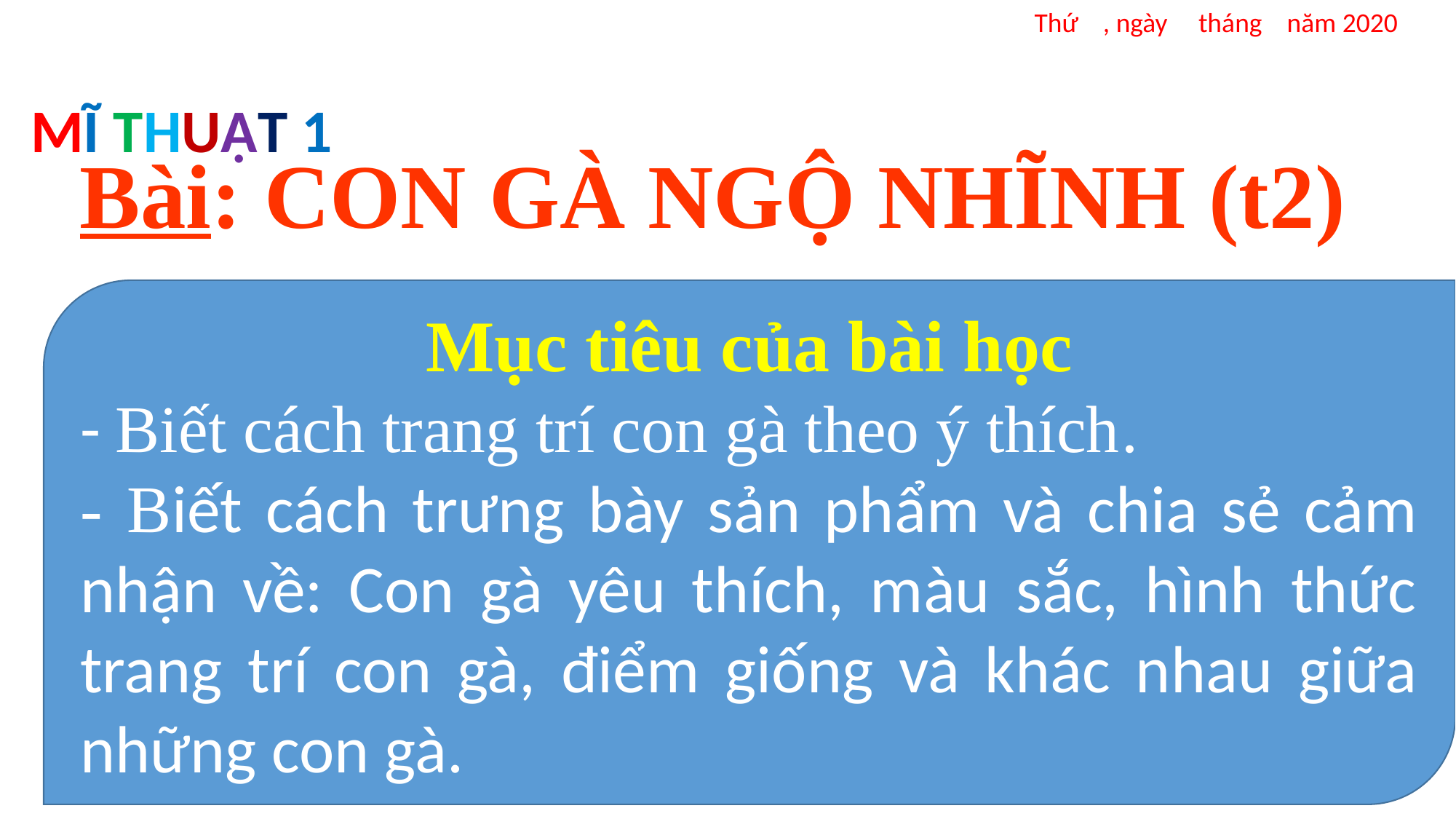

Thứ    , ngày     tháng    năm 2020
MĨ THUẬT 1
Bài: CON GÀ NGỘ NHĨNH (t2)
Mục tiêu của bài học
- Biết cách trang trí con gà theo ý thích.
- Biết cách trưng bày sản phẩm và chia sẻ cảm nhận về: Con gà yêu thích, màu sắc, hình thức trang trí con gà, điểm giống và khác nhau giữa những con gà.